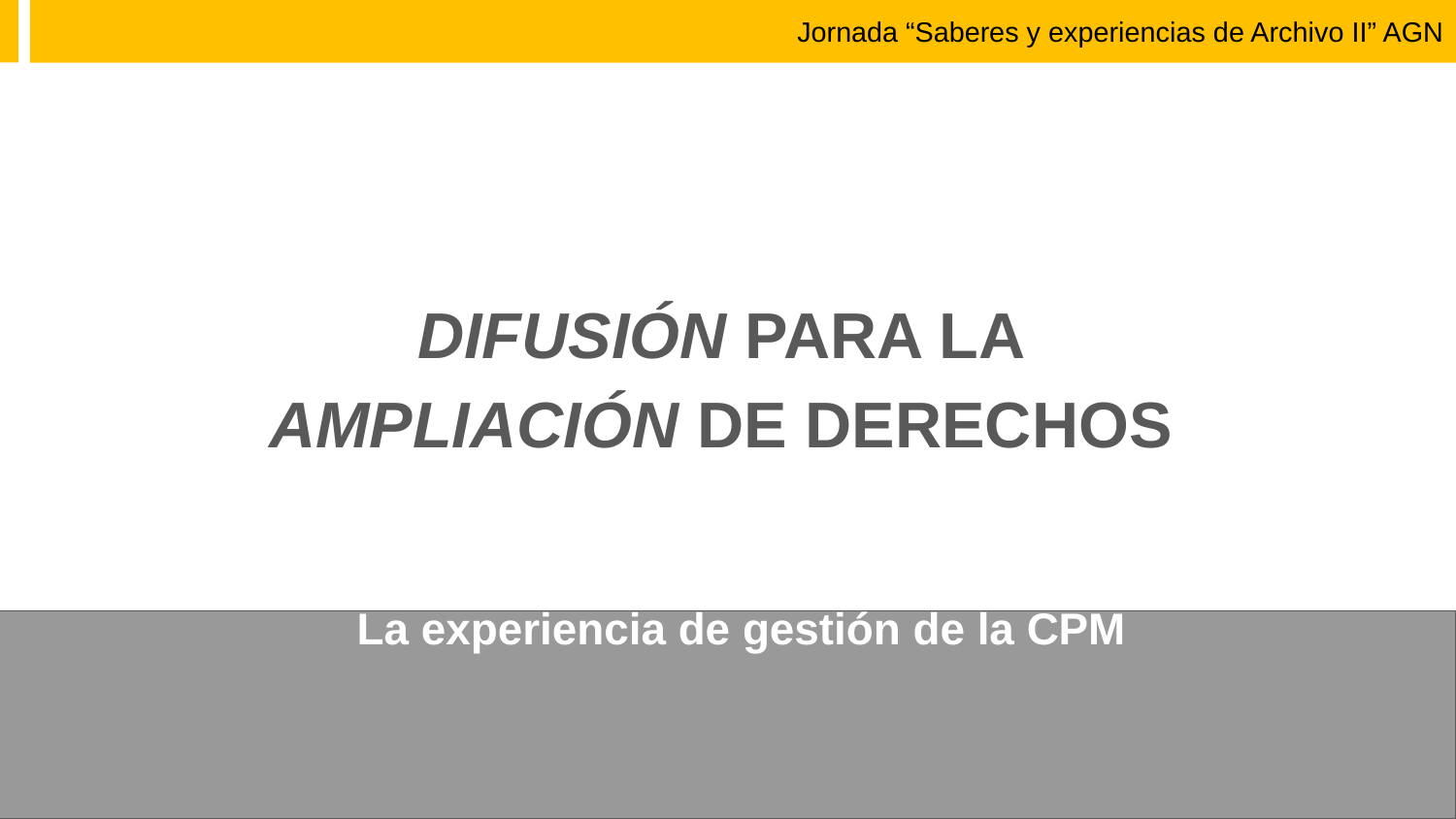

DIFUSIÓN PARA LA AMPLIACIÓN DE DERECHOS
La experiencia de gestión de la CPM